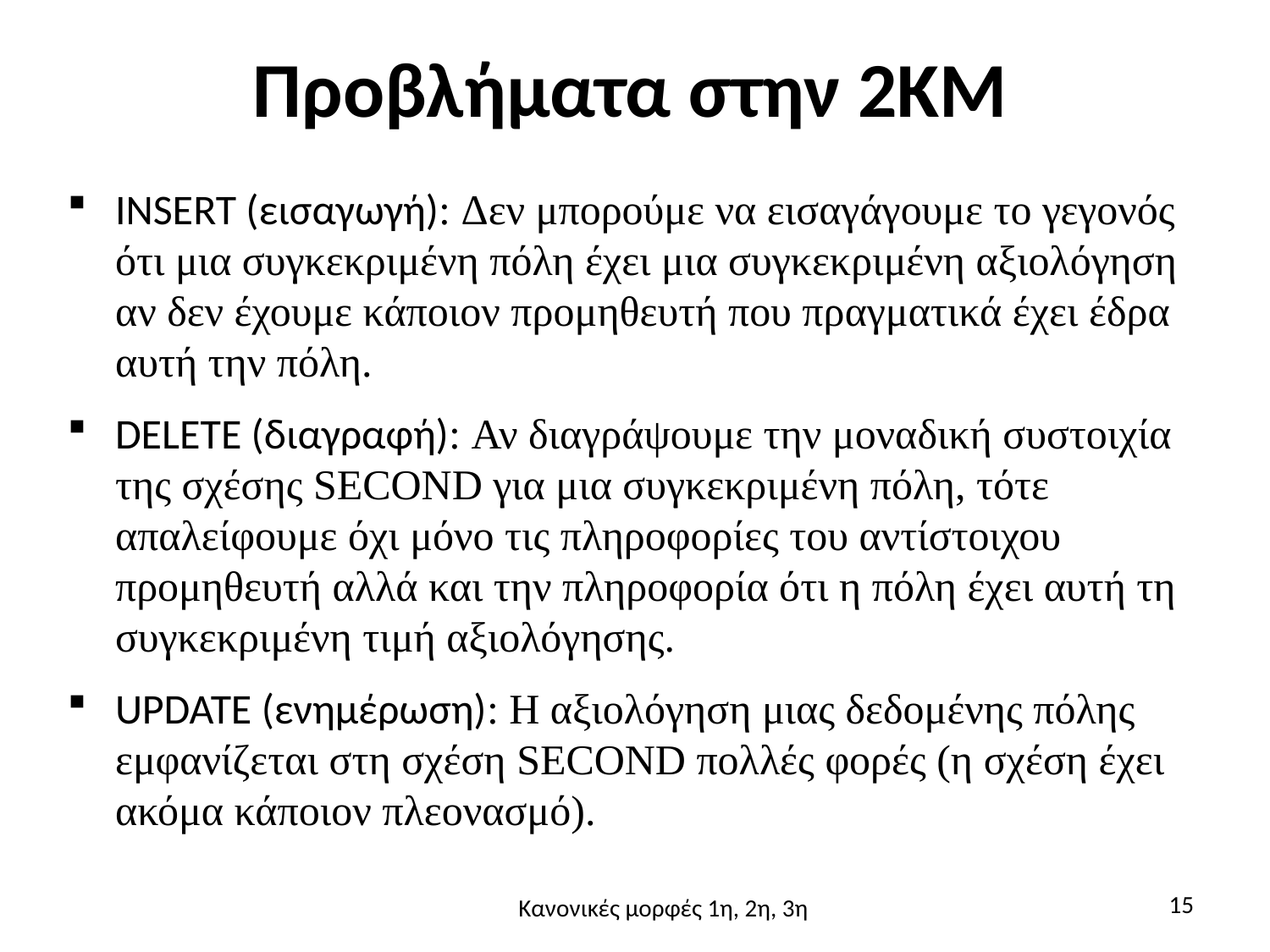

# Προβλήματα στην 2ΚΜ
INSERT (εισαγωγή): Δεν μπορούμε να εισαγάγουμε το γεγονός ότι μια συγκεκριμένη πόλη έχει μια συγκεκριμένη αξιολόγηση αν δεν έχουμε κάποιον προμηθευτή που πραγματικά έχει έδρα αυτή την πόλη.
DELETE (διαγραφή): Αν διαγράψουμε την μοναδική συστοιχία της σχέσης SECOND για μια συγκεκριμένη πόλη, τότε απαλείφουμε όχι μόνο τις πληροφορίες του αντίστοιχου προμηθευτή αλλά και την πληροφορία ότι η πόλη έχει αυτή τη συγκεκριμένη τιμή αξιολόγησης.
UPDATE (ενημέρωση): Η αξιολόγηση μιας δεδομένης πόλης εμφανίζεται στη σχέση SECOND πολλές φορές (η σχέση έχει ακόμα κάποιον πλεονασμό).
15
Κανονικές μορφές 1η, 2η, 3η